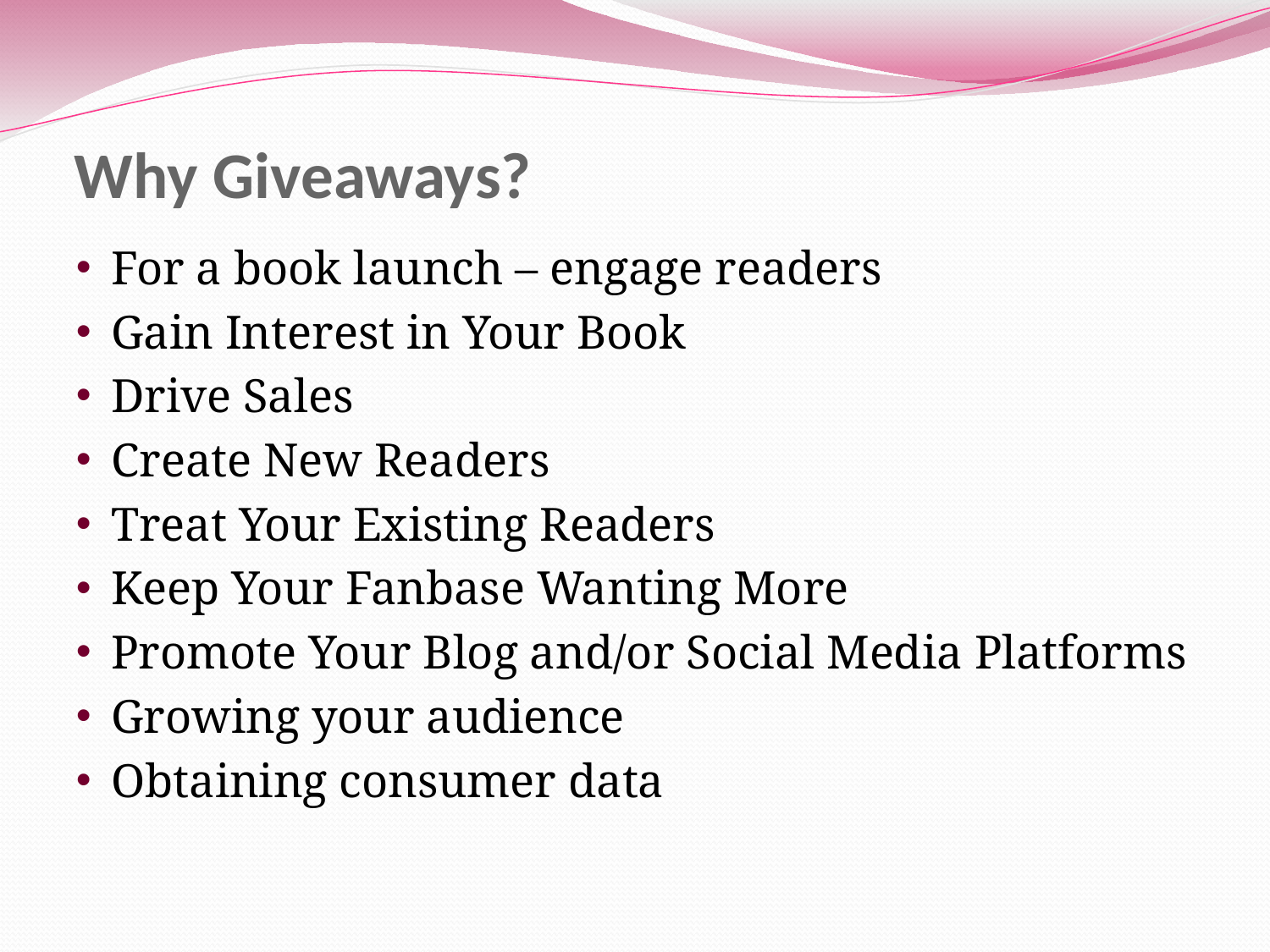

# Why Giveaways?
For a book launch – engage readers
Gain Interest in Your Book
Drive Sales
Create New Readers
Treat Your Existing Readers
Keep Your Fanbase Wanting More
Promote Your Blog and/or Social Media Platforms
Growing your audience
Obtaining consumer data